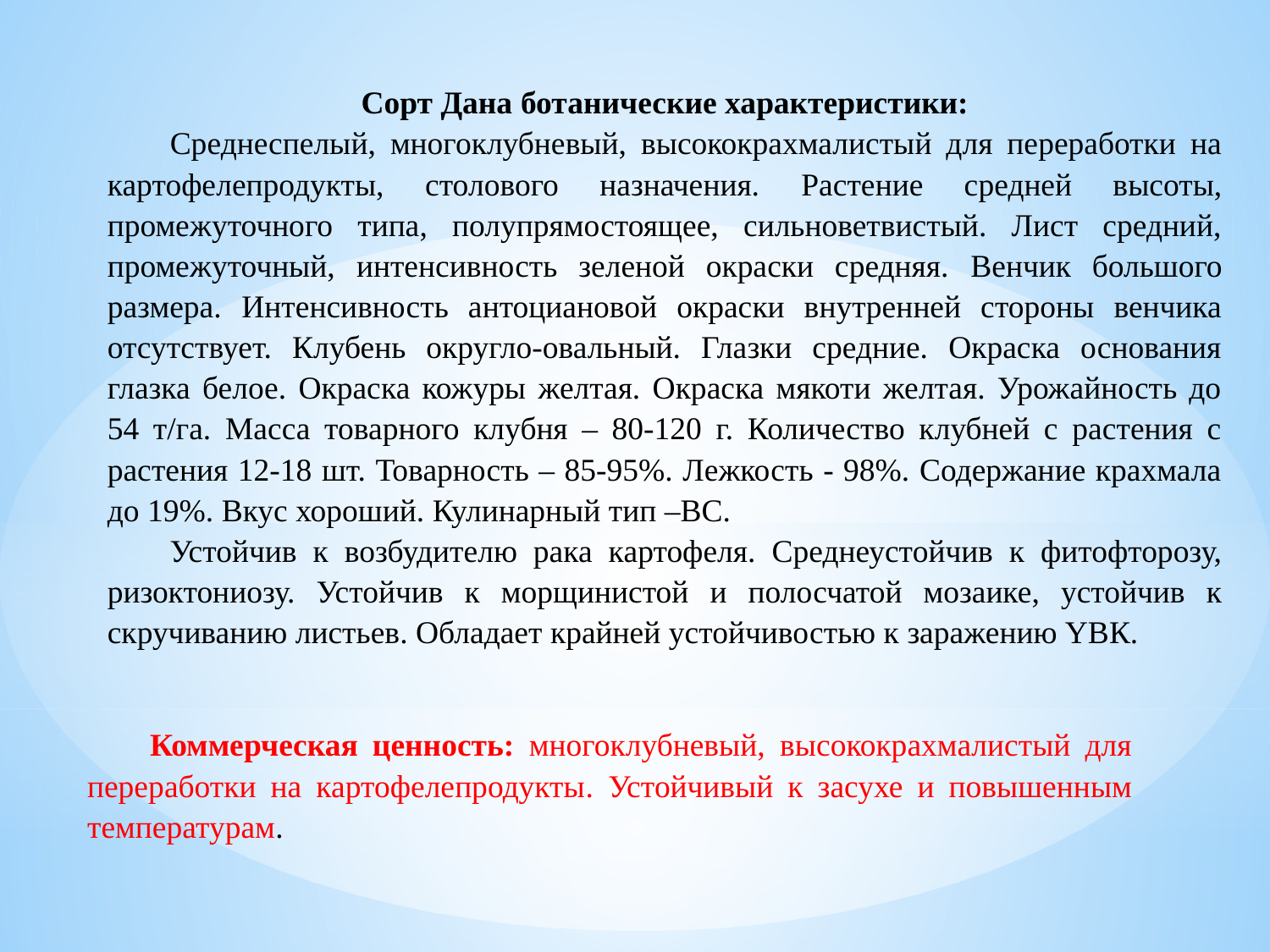

Сорт Дана ботанические характеристики:
Среднеспелый, многоклубневый, высококрахмалистый для переработки на картофелепродукты, столового назначения. Растение средней высоты, промежуточного типа, полупрямостоящее, сильноветвистый. Лист средний, промежуточный, интенсивность зеленой окраски средняя. Венчик большого размера. Интенсивность антоциановой окраски внутренней стороны венчика отсутствует. Клубень округло-овальный. Глазки средние. Окраска основания глазка белое. Окраска кожуры желтая. Окраска мякоти желтая. Урожайность до 54 т/га. Масса товарного клубня – 80-120 г. Количество клубней с растения с растения 12-18 шт. Товарность – 85-95%. Лежкость - 98%. Содержание крахмала до 19%. Вкус хороший. Кулинарный тип –ВС.
Устойчив к возбудителю рака картофеля. Среднеустойчив к фитофторозу, ризоктониозу. Устойчив к морщинистой и полосчатой мозаике, устойчив к скручиванию листьев. Обладает крайней устойчивостью к заражению YВК.
Коммерческая ценность: многоклубневый, высококрахмалистый для переработки на картофелепродукты. Устойчивый к засухе и повышенным температурам.